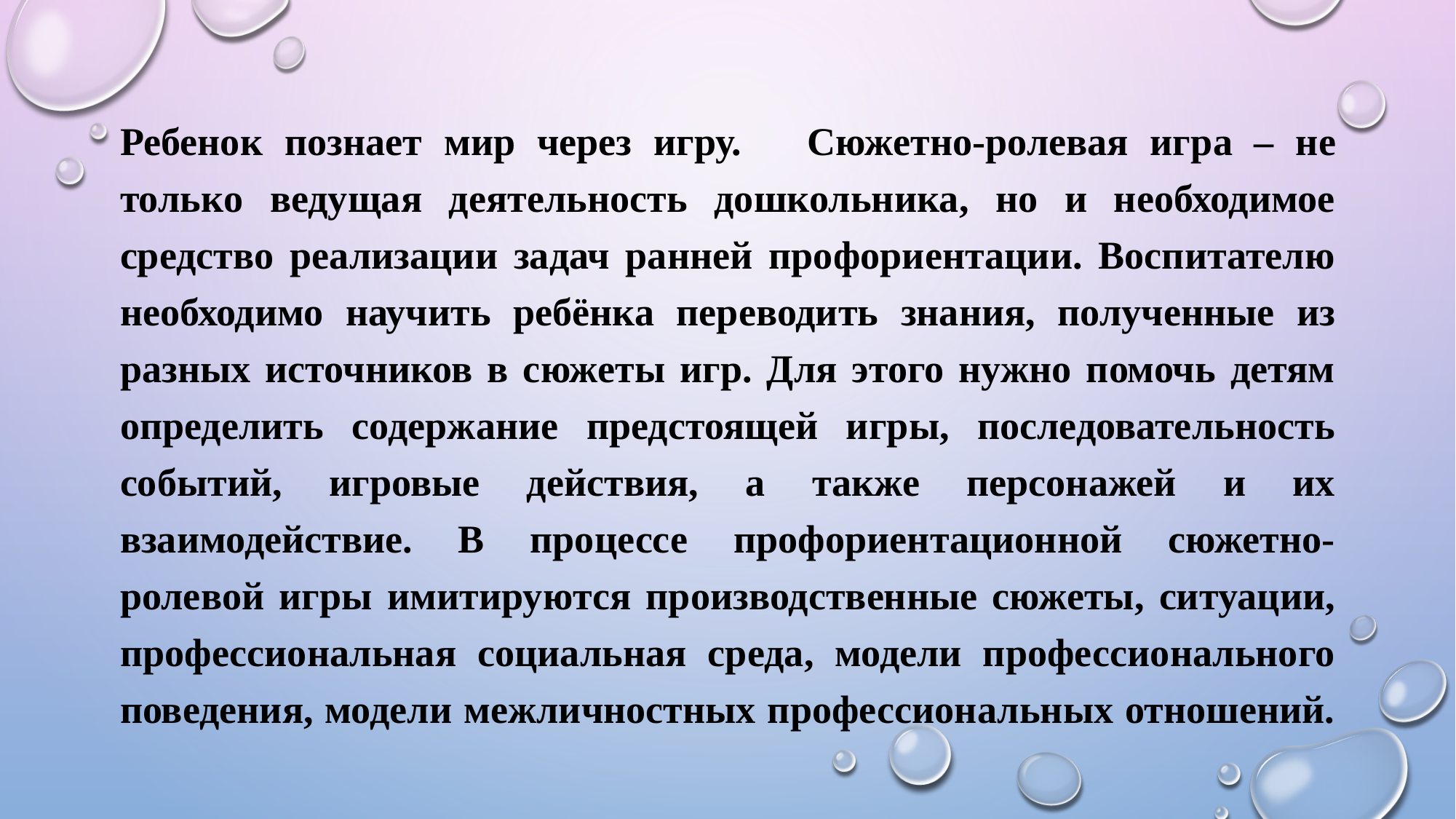

Ребенок познает мир через игру.   Сюжетно-ролевая игра – не только ведущая деятельность дошкольника, но и необходимое средство реализации задач ранней профориентации. Воспитателю необходимо научить ребёнка переводить знания, полученные из разных источников в сюжеты игр. Для этого нужно помочь детям определить содержание предстоящей игры, последовательность событий, игровые действия, а также персонажей и их взаимодействие. В процессе профориентационной сюжетно-ролевой игры имитируются производственные сюжеты, ситуации, профессиональная социальная среда, модели профессионального поведения, модели межличностных профессиональных отношений.